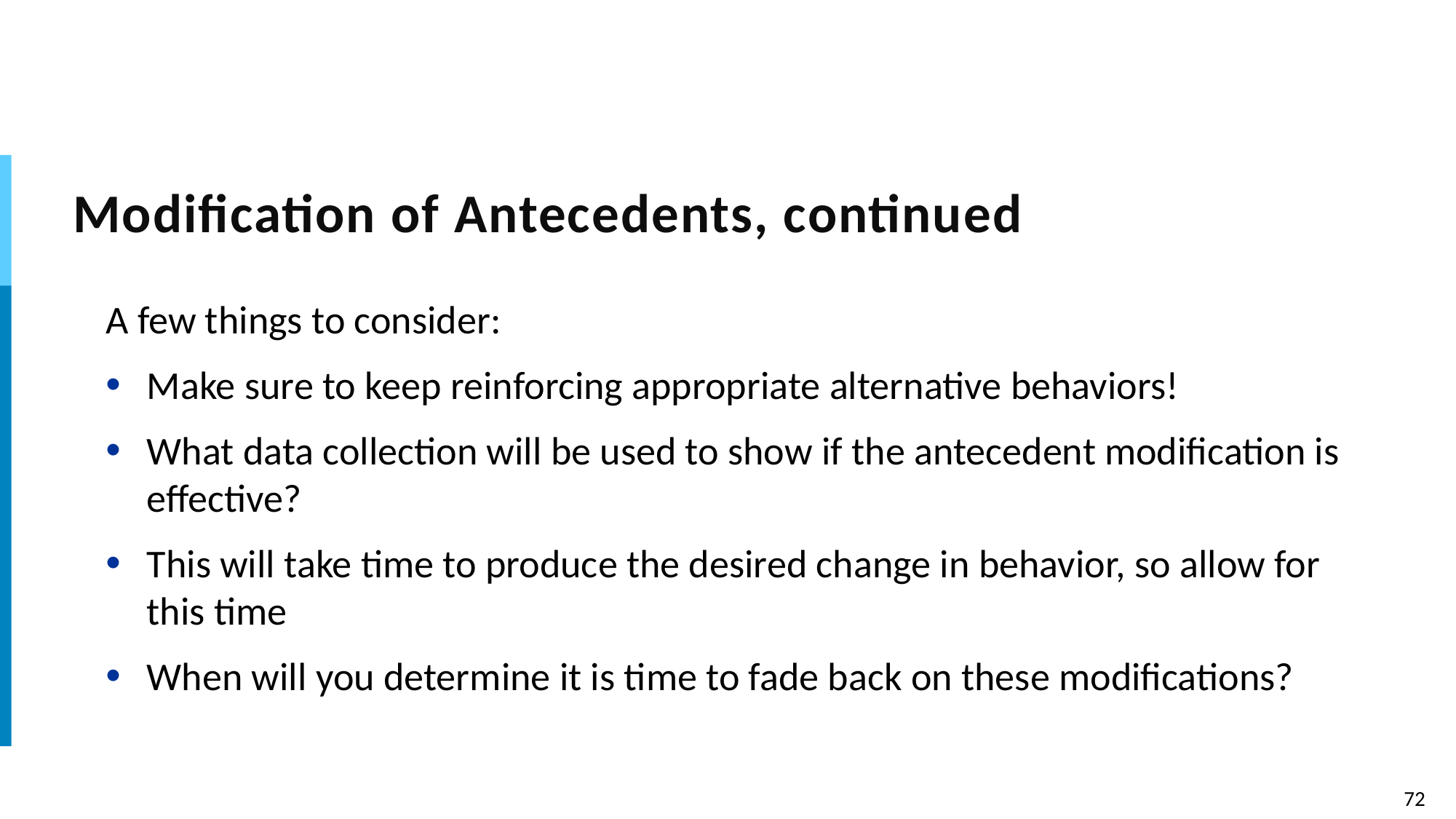

# Modification of Antecedents, continued
A few things to consider:
Make sure to keep reinforcing appropriate alternative behaviors!
What data collection will be used to show if the antecedent modification is effective?
This will take time to produce the desired change in behavior, so allow for this time
When will you determine it is time to fade back on these modifications?